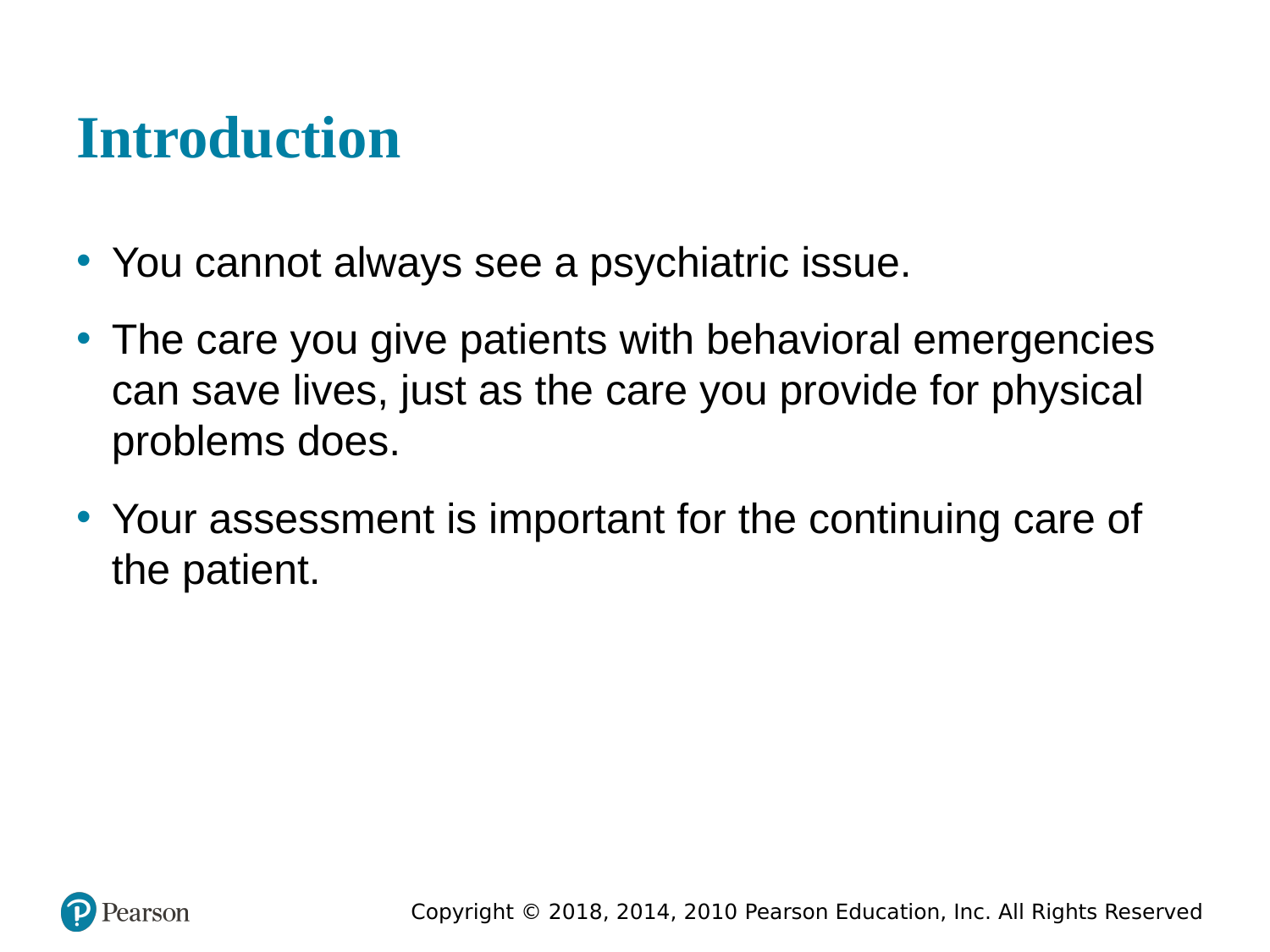

# Introduction
You cannot always see a psychiatric issue.
The care you give patients with behavioral emergencies can save lives, just as the care you provide for physical problems does.
Your assessment is important for the continuing care of the patient.